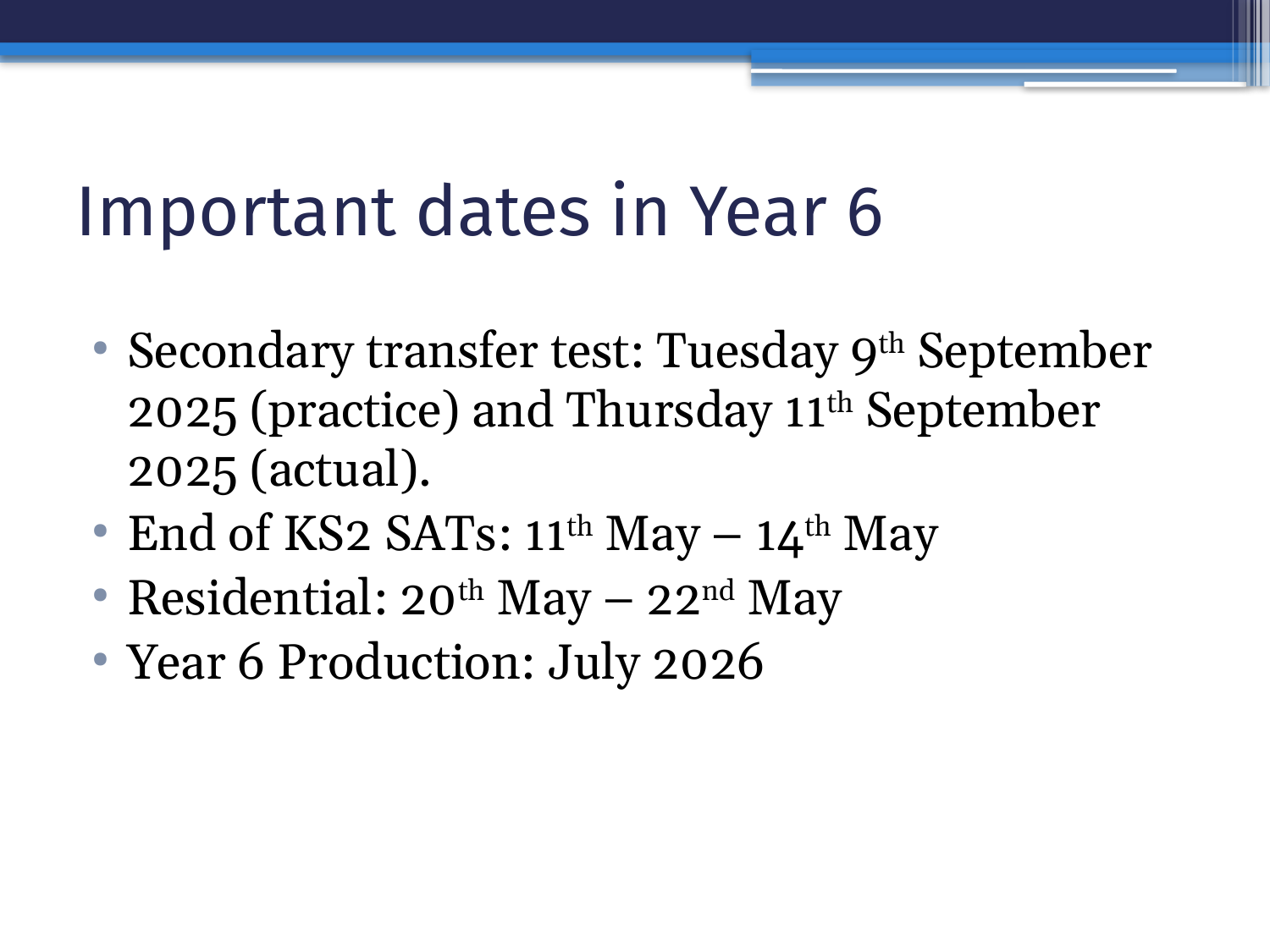

Important dates in Year 6
Secondary transfer test: Tuesday 9th September 2025 (practice) and Thursday 11th September 2025 (actual).​
End of KS2 SATs​: 11th May – 14th May
Residential: 20th May – 22nd May
Year 6 Production: July 2026